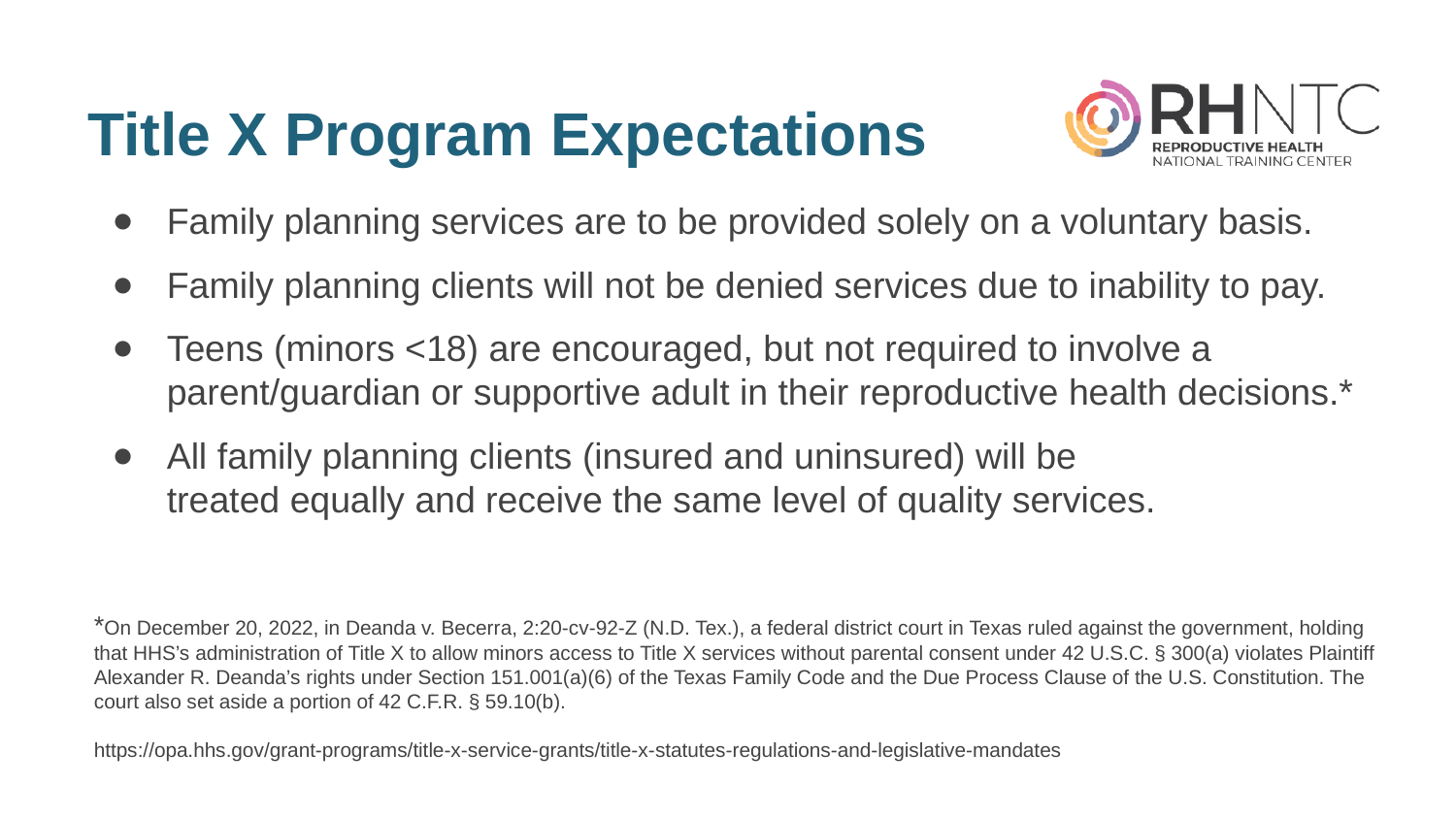

# Title X Program Expectations
Family planning services are to be provided solely on a voluntary basis.
Family planning clients will not be denied services due to inability to pay.
Teens (minors <18) are encouraged, but not required to involve a parent/guardian or supportive adult in their reproductive health decisions.*
All family planning clients (insured and uninsured) will be
treated equally and receive the same level of quality services.

*On December 20, 2022, in Deanda v. Becerra, 2:20-cv-92-Z (N.D. Tex.), a federal district court in Texas ruled against the government, holding that HHS’s administration of Title X to allow minors access to Title X services without parental consent under 42 U.S.C. § 300(a) violates Plaintiff Alexander R. Deanda’s rights under Section 151.001(a)(6) of the Texas Family Code and the Due Process Clause of the U.S. Constitution. The court also set aside a portion of 42 C.F.R. § 59.10(b).
https://opa.hhs.gov/grant-programs/title-x-service-grants/title-x-statutes-regulations-and-legislative-mandates